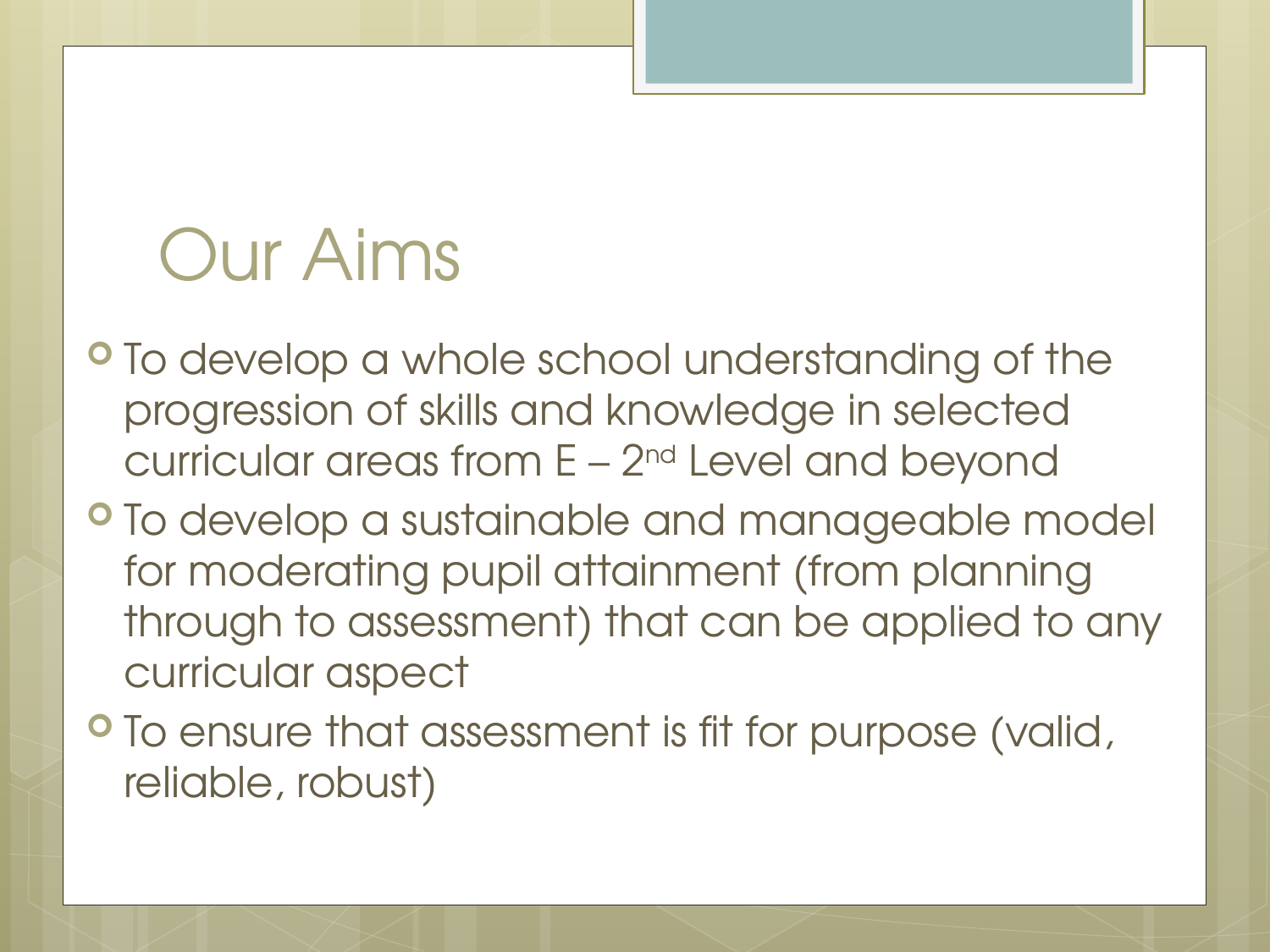

# Our Aims
To develop a whole school understanding of the progression of skills and knowledge in selected curricular areas from E – 2nd Level and beyond
To develop a sustainable and manageable model for moderating pupil attainment (from planning through to assessment) that can be applied to any curricular aspect
To ensure that assessment is fit for purpose (valid, reliable, robust)